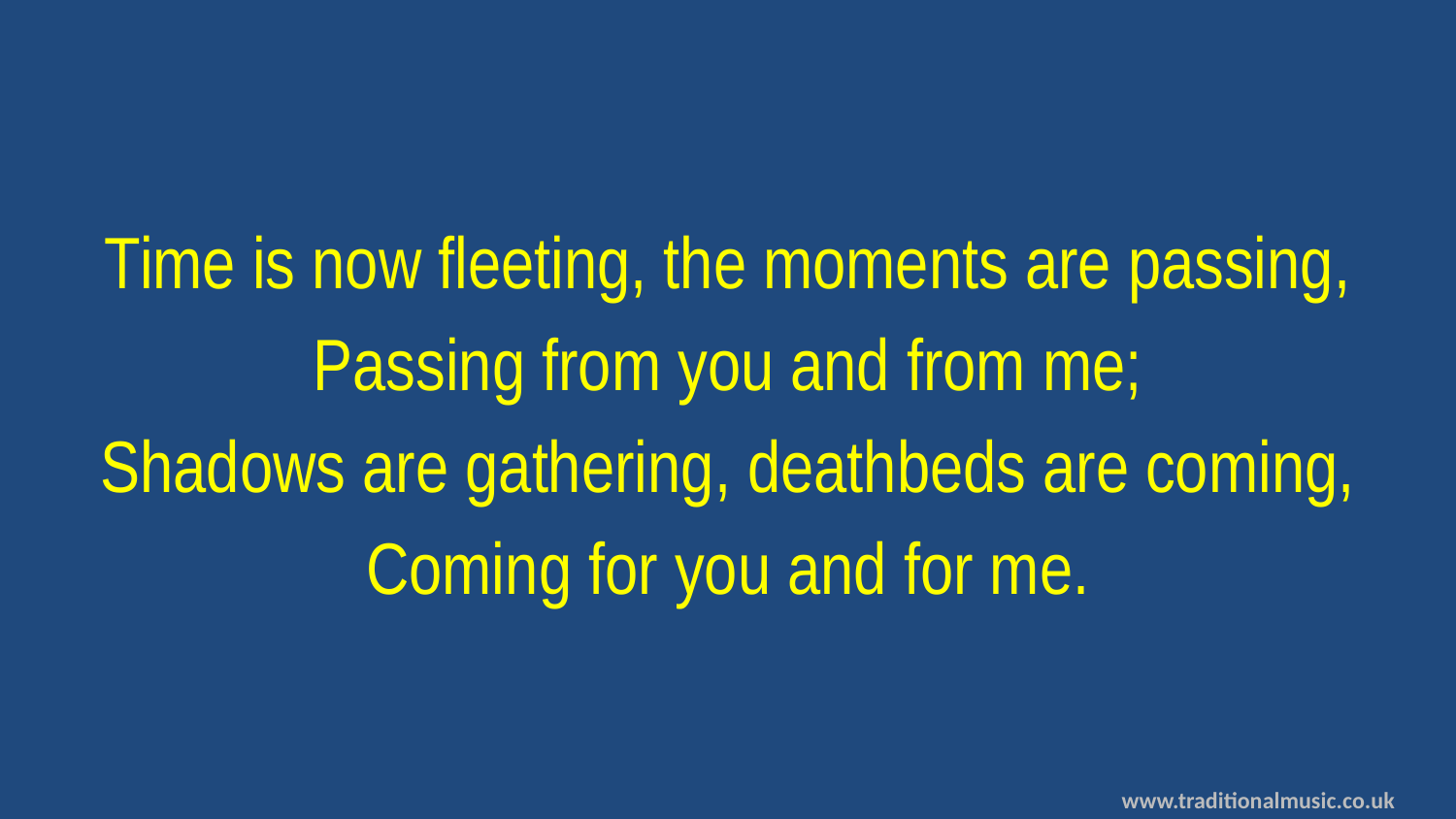

Time is now fleeting, the moments are passing,
Passing from you and from me;
Shadows are gathering, deathbeds are coming,
Coming for you and for me.